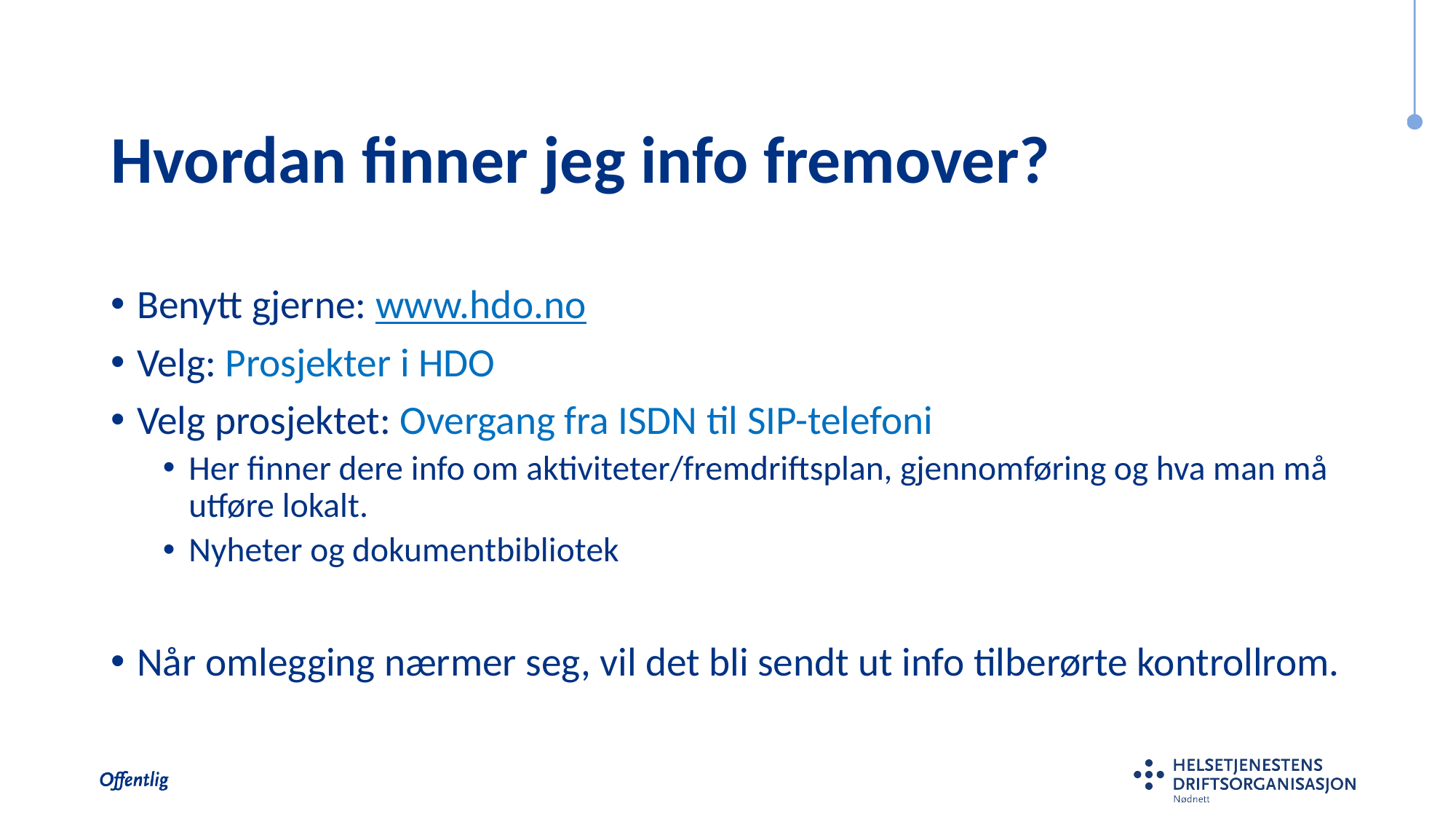

# Hvordan finner jeg info fremover?
Benytt gjerne: www.hdo.no
Velg: Prosjekter i HDO
Velg prosjektet: Overgang fra ISDN til SIP-telefoni
Her finner dere info om aktiviteter/fremdriftsplan, gjennomføring og hva man må utføre lokalt.
Nyheter og dokumentbibliotek

Når omlegging nærmer seg, vil det bli sendt ut info tilberørte kontrollrom.